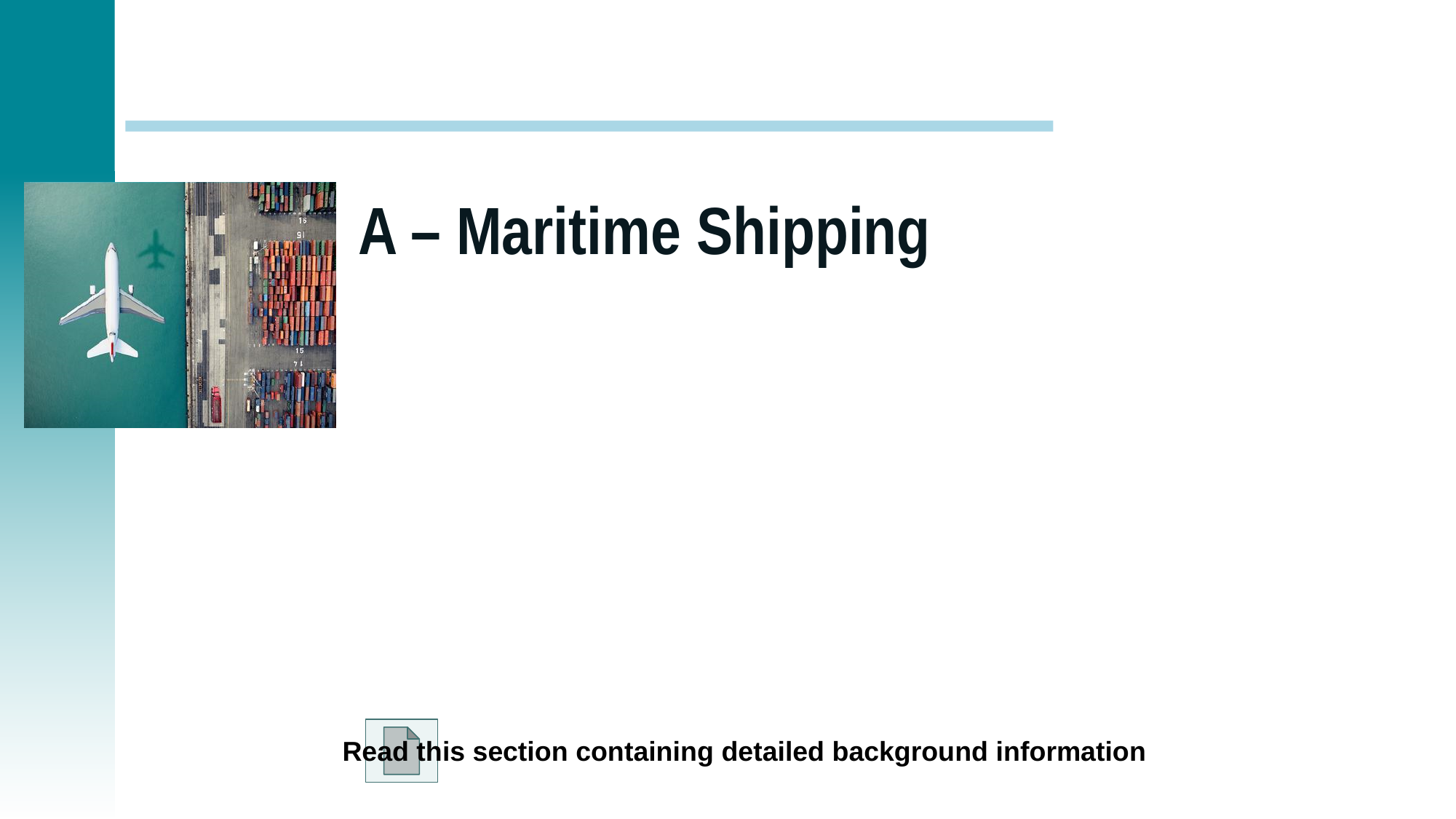

# A – Maritime Shipping

Read this section containing detailed background information